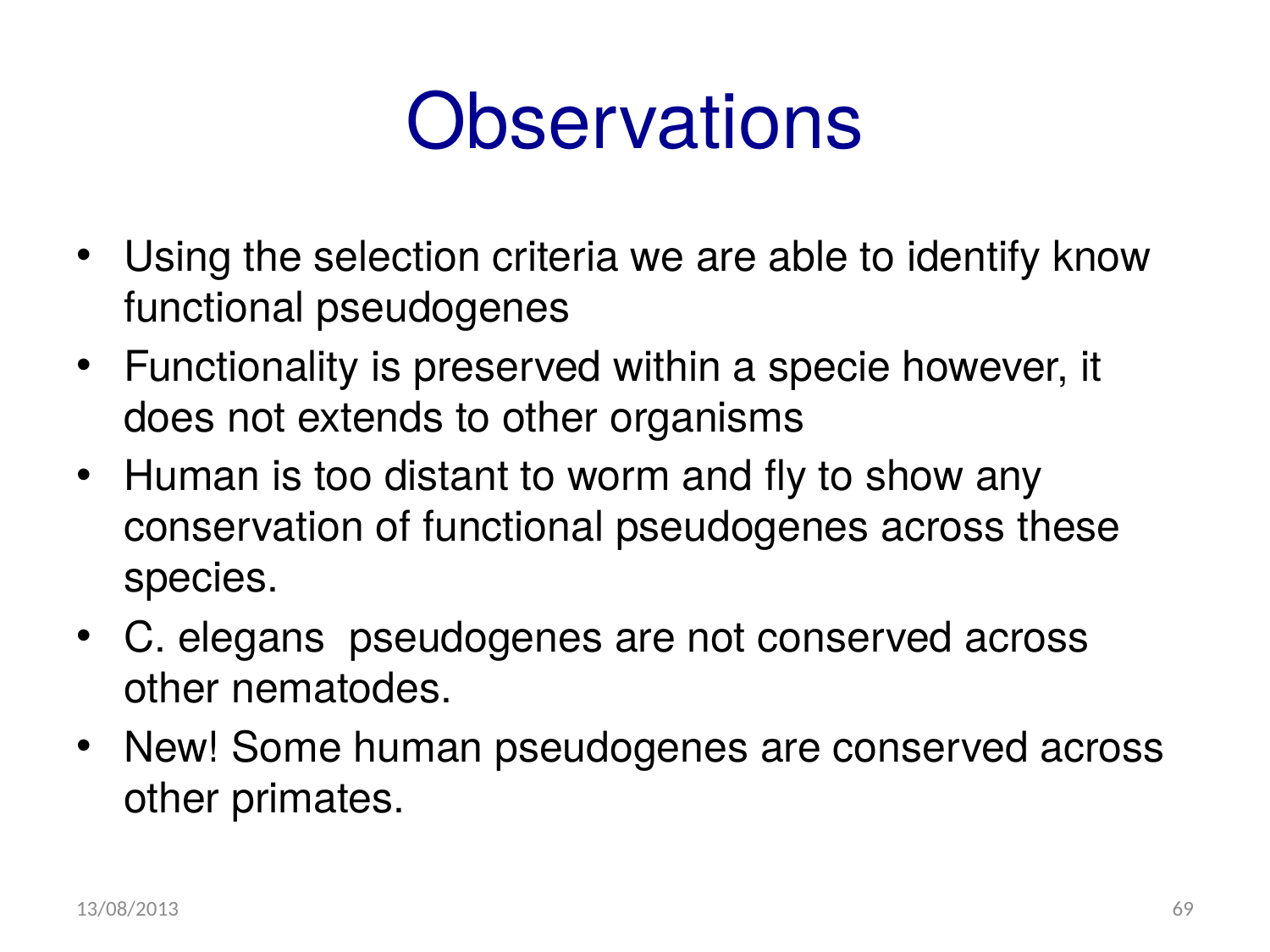

# Observations
Using the selection criteria we are able to identify know functional pseudogenes
Functionality is preserved within a specie however, it does not extends to other organisms
Human is too distant to worm and fly to show any conservation of functional pseudogenes across these species.
C. elegans  pseudogenes are not conserved across other nematodes.
New! Some human pseudogenes are conserved across other primates.
13/08/2013
69